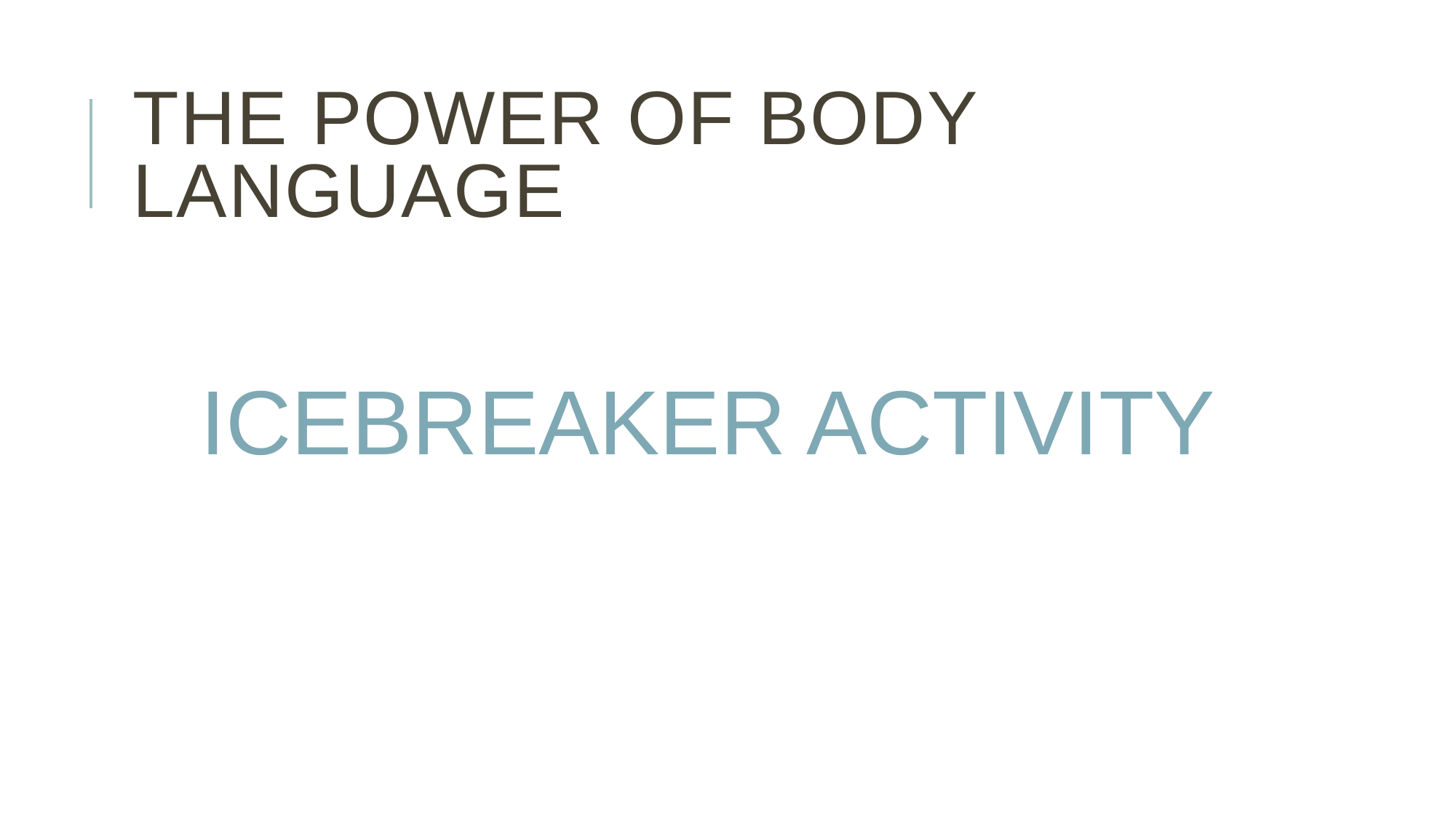

# The Power of Body Language
ICEBREAKER ACTIVITY